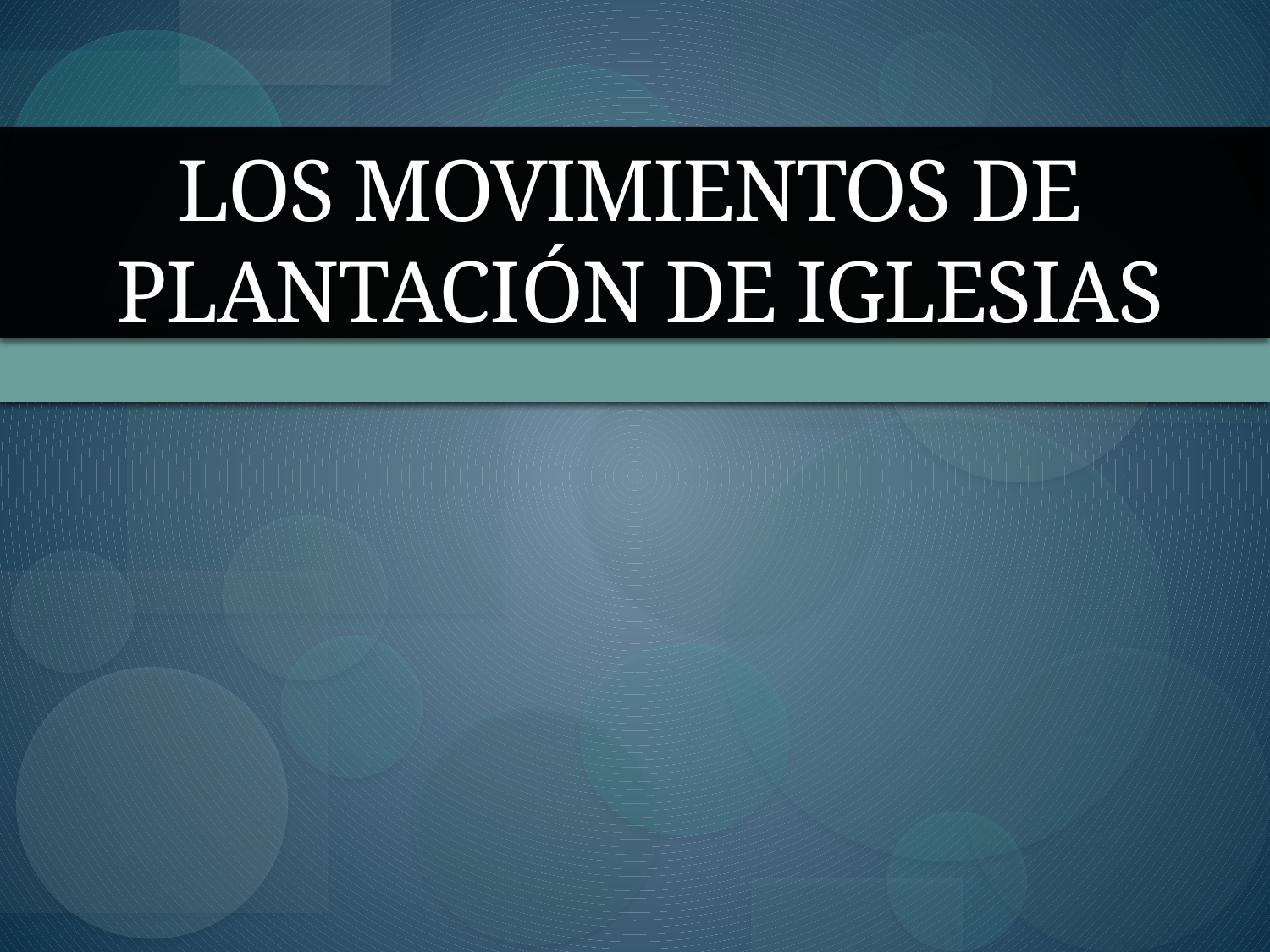

# Los movimientos de plantación de iglesias